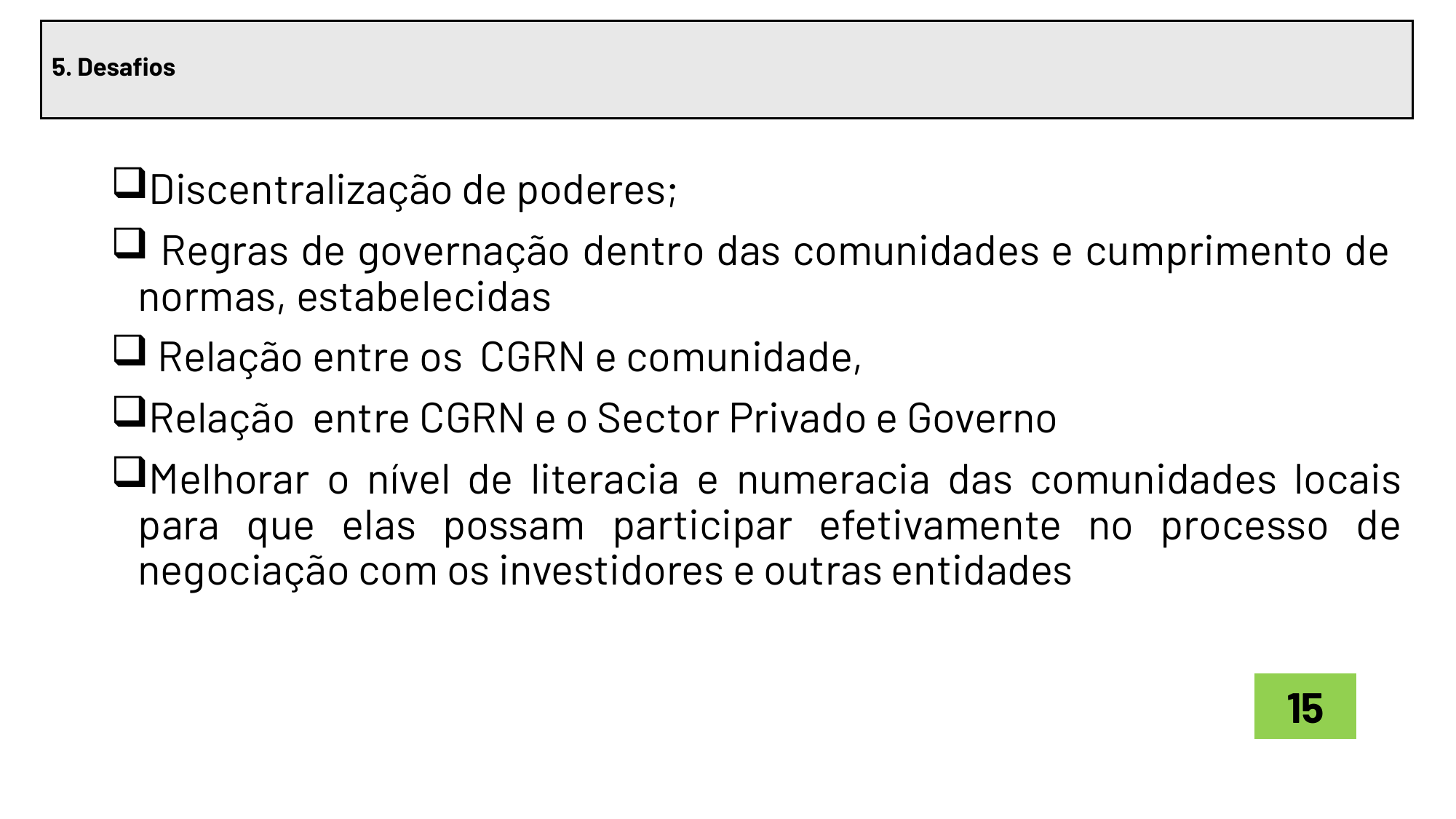

# 5. Desafios
Discentralização de poderes;
 Regras de governação dentro das comunidades e cumprimento de  normas, estabelecidas
 Relação entre os  CGRN e comunidade,
Relação  entre CGRN e o Sector Privado e Governo
Melhorar o nível de literacia e numeracia das comunidades locais para que elas possam participar efetivamente no processo de negociação com os investidores e outras entidades

15